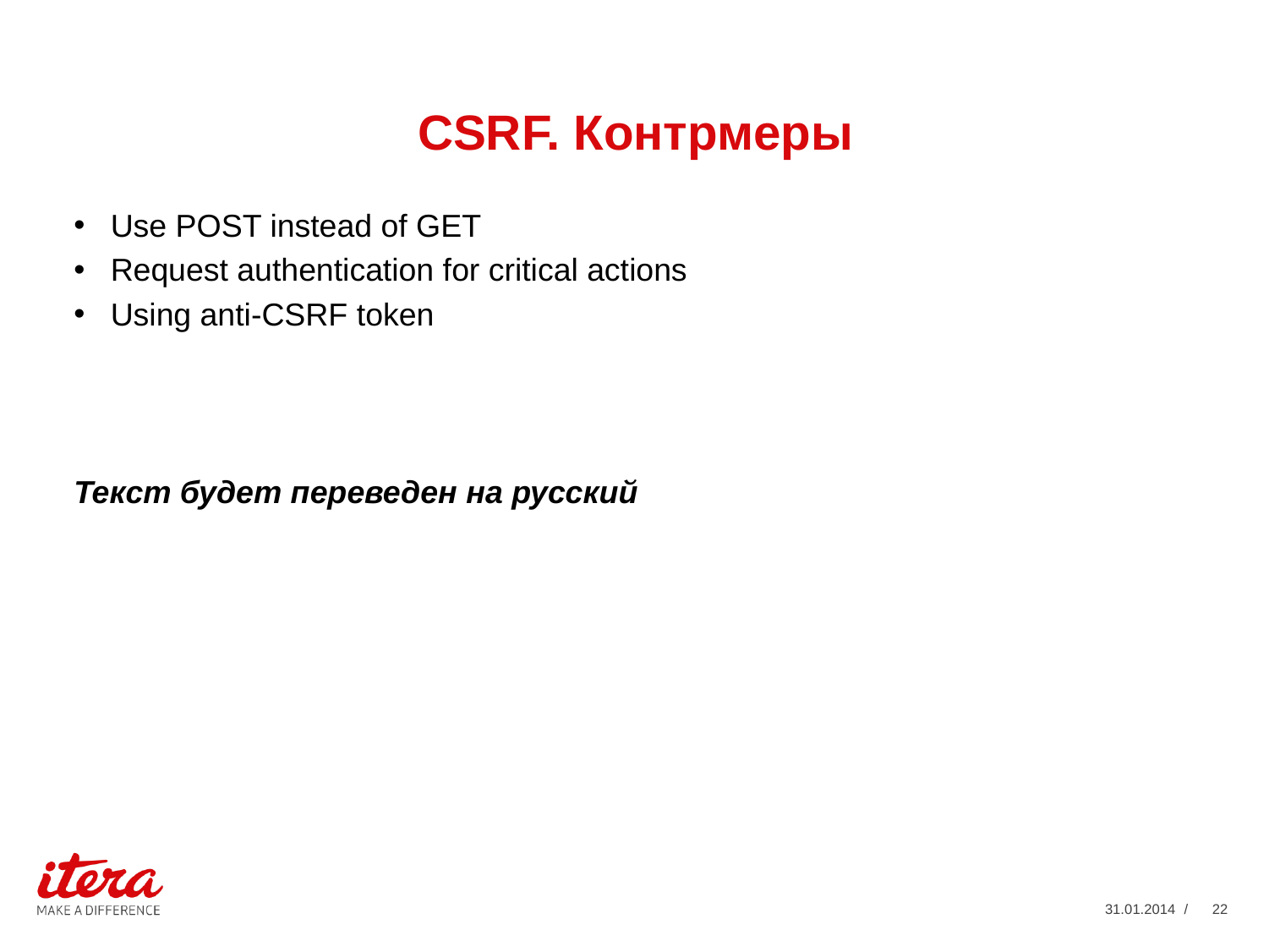

# CSRF. Контрмеры
Use POST instead of GET
Request authentication for critical actions
Using anti-CSRF token

Текст будет переведен на русский

31.01.2014
/      22